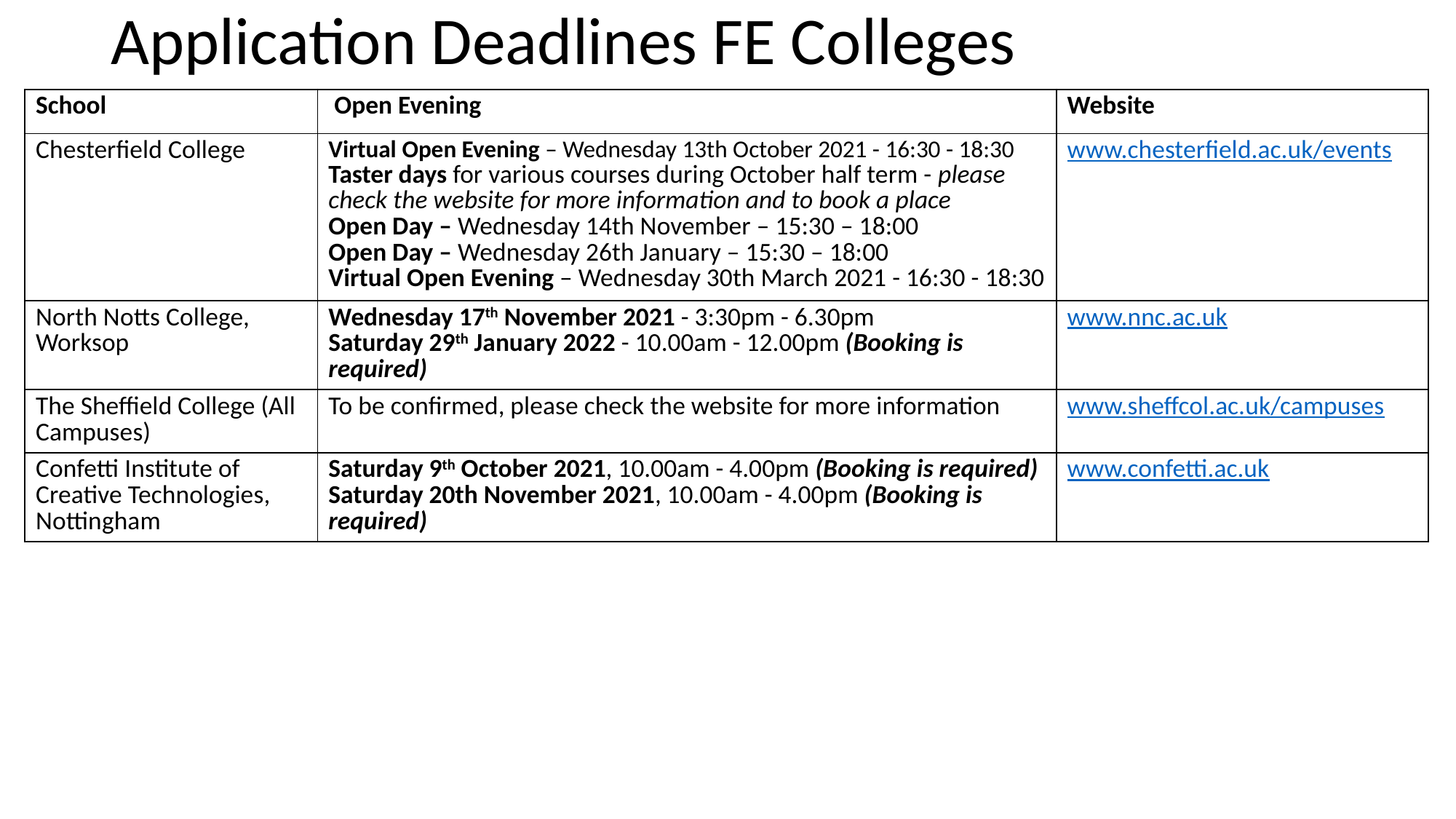

# Application Deadlines FE Colleges
| School | Open Evening | Website |
| --- | --- | --- |
| Chesterfield College | Virtual Open Evening – Wednesday 13th October 2021 - 16:30 - 18:30 Taster days for various courses during October half term - please check the website for more information and to book a place Open Day – Wednesday 14th November – 15:30 – 18:00 Open Day – Wednesday 26th January – 15:30 – 18:00 Virtual Open Evening – Wednesday 30th March 2021 - 16:30 - 18:30 | www.chesterfield.ac.uk/events |
| North Notts College, Worksop | Wednesday 17th November 2021 - 3:30pm - 6.30pm Saturday 29th January 2022 - 10.00am - 12.00pm (Booking is required) | www.nnc.ac.uk |
| The Sheffield College (All Campuses) | To be confirmed, please check the website for more information | www.sheffcol.ac.uk/campuses |
| Confetti Institute of Creative Technologies, Nottingham | Saturday 9th October 2021, 10.00am - 4.00pm (Booking is required) Saturday 20th November 2021, 10.00am - 4.00pm (Booking is required) | www.confetti.ac.uk |